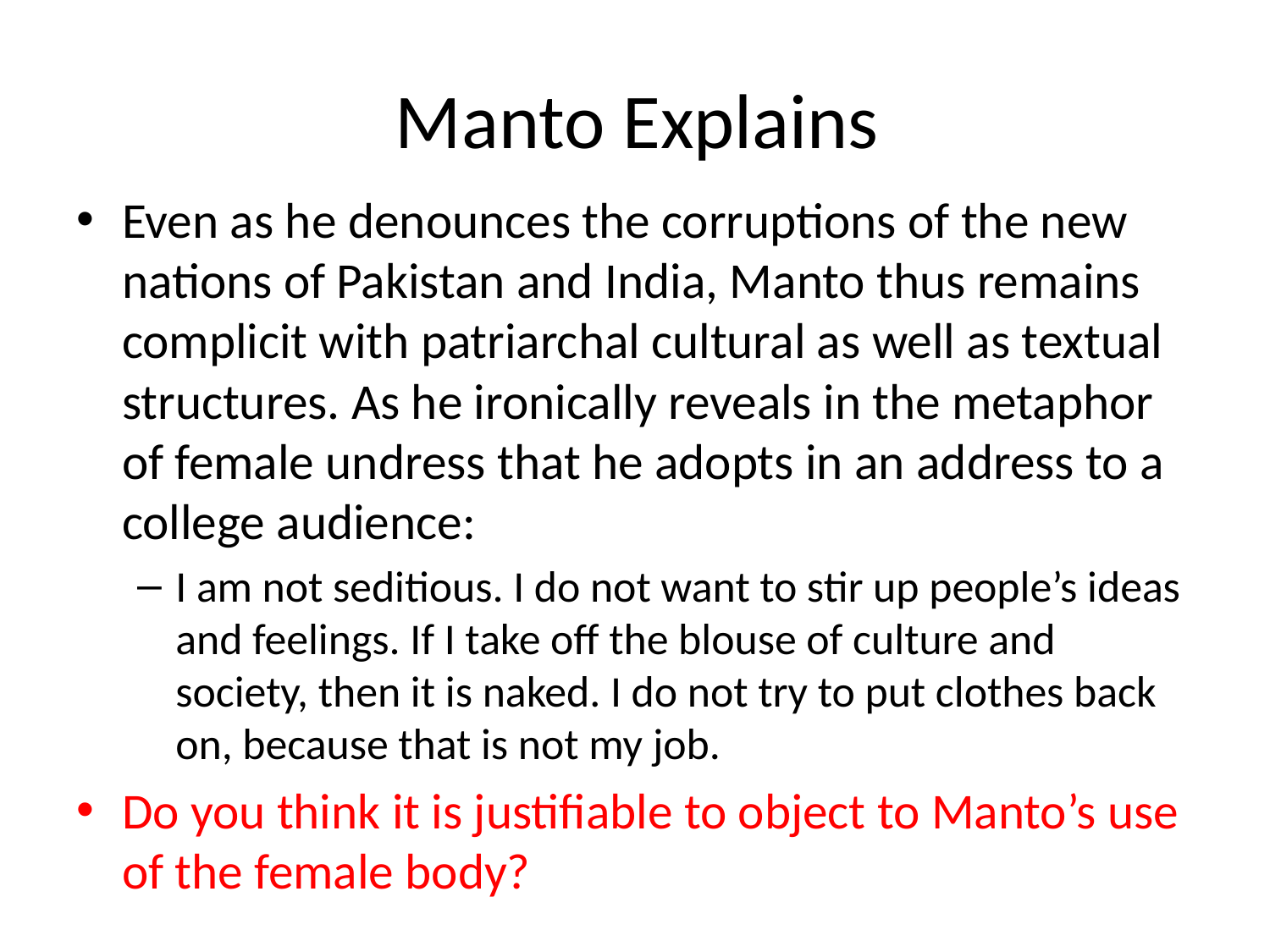

# Manto Explains
Even as he denounces the corruptions of the new nations of Pakistan and India, Manto thus remains complicit with patriarchal cultural as well as textual structures. As he ironically reveals in the metaphor of female undress that he adopts in an address to a college audience:
I am not seditious. I do not want to stir up people’s ideas and feelings. If I take off the blouse of culture and society, then it is naked. I do not try to put clothes back on, because that is not my job.
Do you think it is justifiable to object to Manto’s use of the female body?